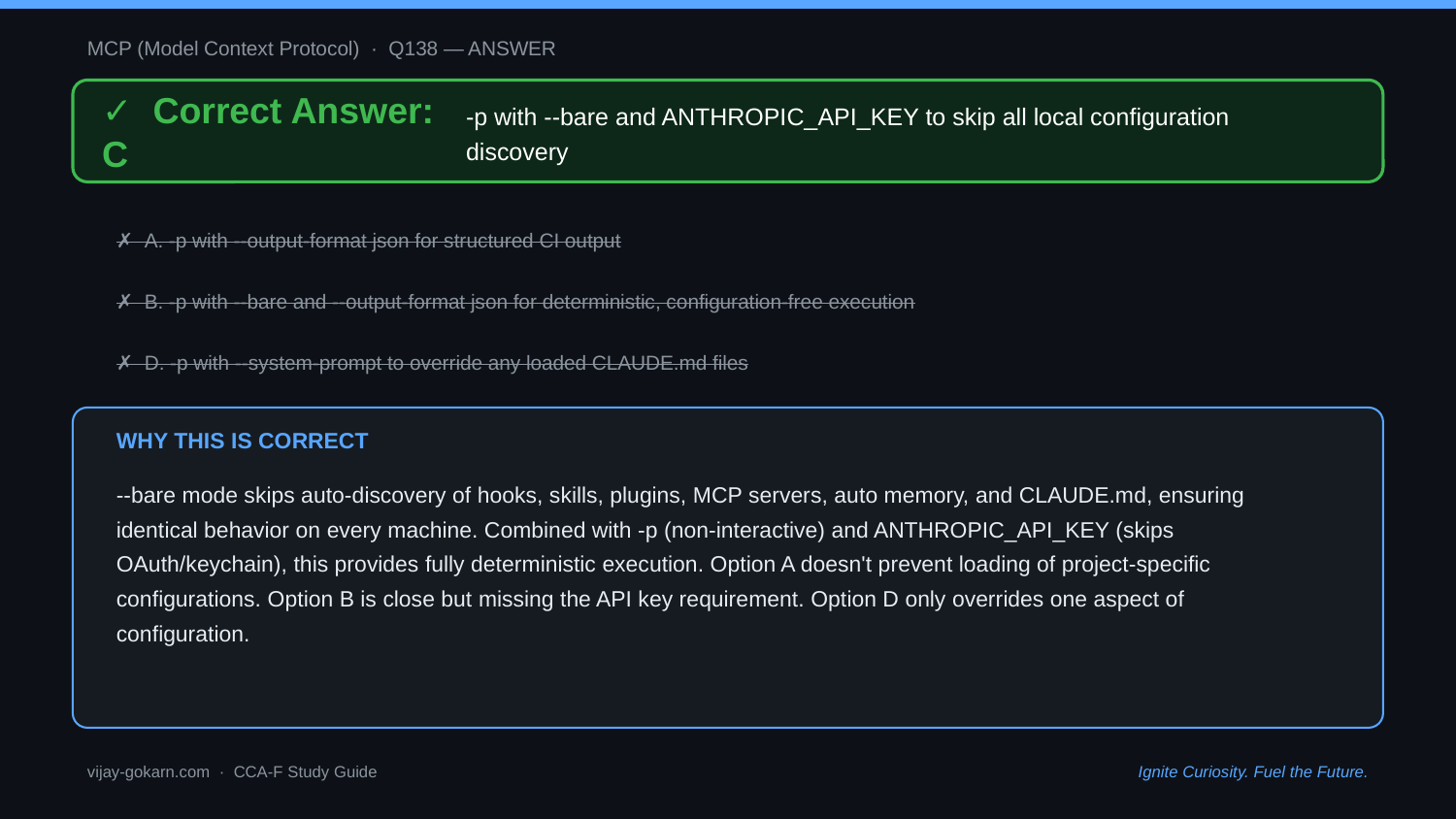

MCP (Model Context Protocol)  ·  Q138 — ANSWER

✓  Correct Answer: C
-p with --bare and ANTHROPIC_API_KEY to skip all local configuration discovery
✗  A. -p with --output-format json for structured CI output
✗  B. -p with --bare and --output-format json for deterministic, configuration-free execution
✗  D. -p with --system-prompt to override any loaded CLAUDE.md files

WHY THIS IS CORRECT
--bare mode skips auto-discovery of hooks, skills, plugins, MCP servers, auto memory, and CLAUDE.md, ensuring identical behavior on every machine. Combined with -p (non-interactive) and ANTHROPIC_API_KEY (skips OAuth/keychain), this provides fully deterministic execution. Option A doesn't prevent loading of project-specific configurations. Option B is close but missing the API key requirement. Option D only overrides one aspect of configuration.
vijay-gokarn.com  ·  CCA-F Study Guide
Ignite Curiosity. Fuel the Future.